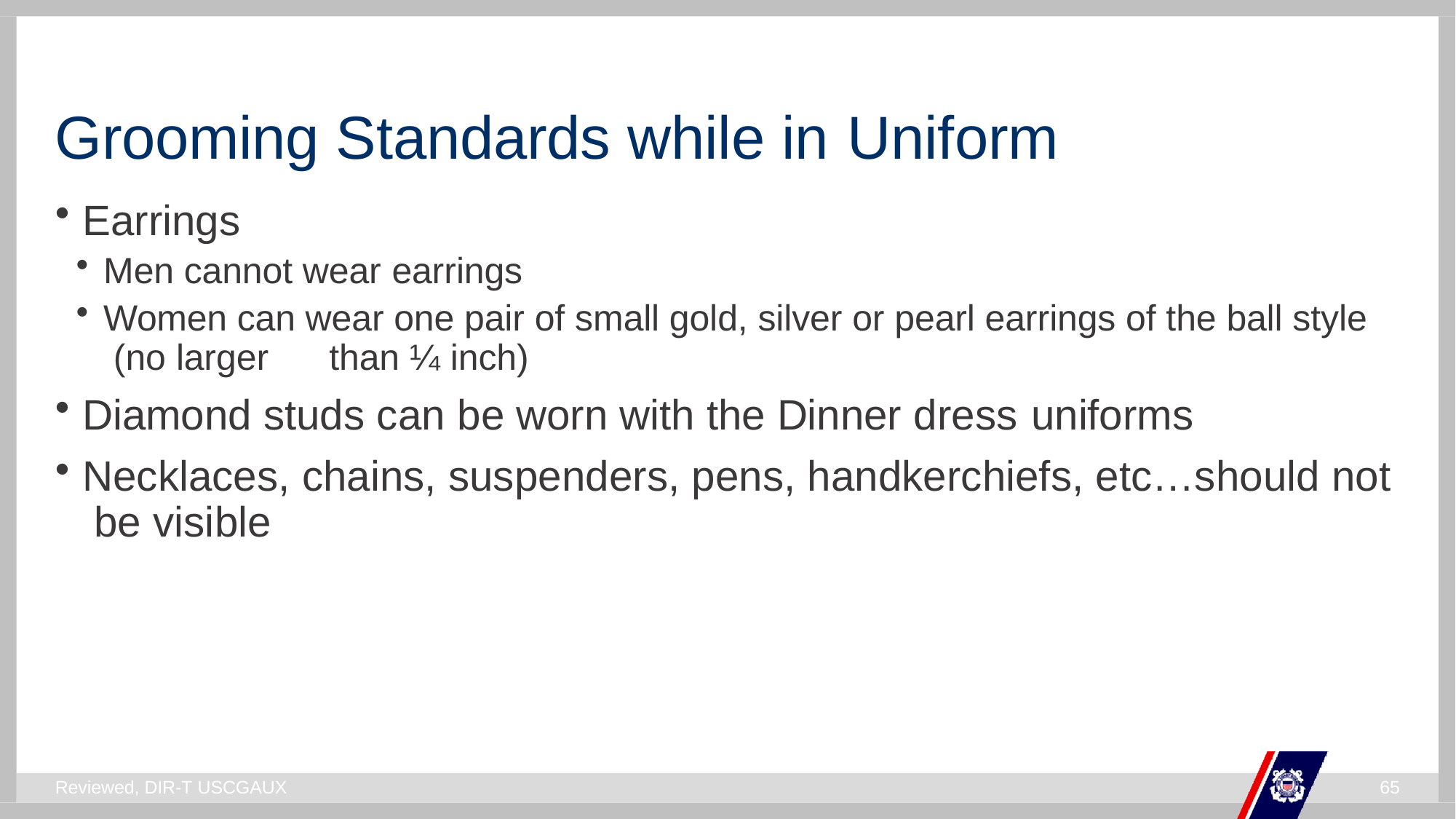

# Grooming Standards while in Uniform
Earrings
Men cannot wear earrings
Women can wear one pair of small gold, silver or pearl earrings of the ball style  (no larger	than ¼ inch)
Diamond studs can be worn with the Dinner dress uniforms
Necklaces, chains, suspenders, pens, handkerchiefs, etc…should not  be visible
Reviewed, DIR-T USCGAUX
65